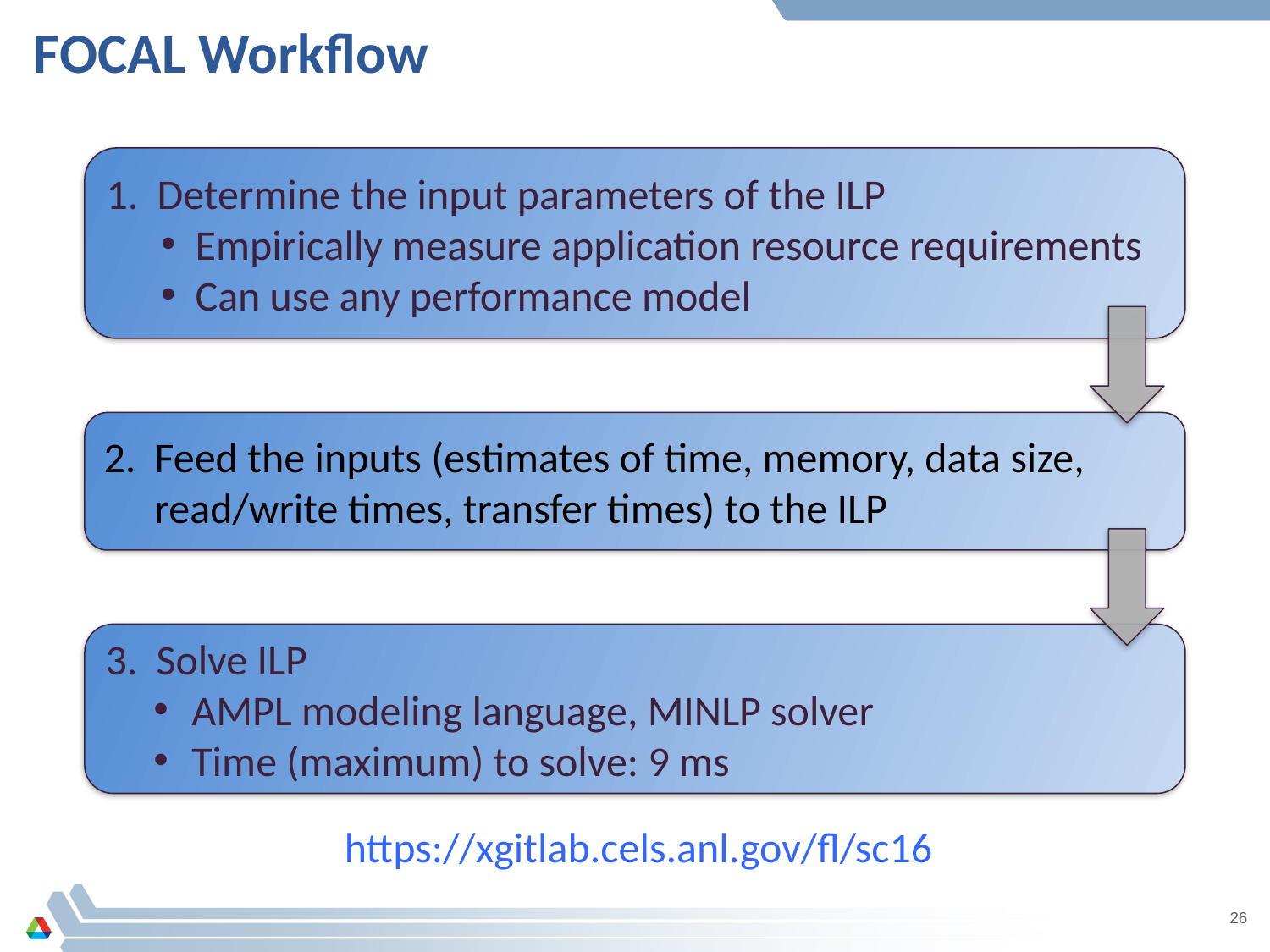

# FOCAL Workflow
Determine the input parameters of the ILP
Empirically measure application resource requirements
Can use any performance model

Feed the inputs (estimates of time, memory, data size, read/write times, transfer times) to the ILP

Solve ILP
AMPL modeling language, MINLP solver
Time (maximum) to solve: 9 ms
https://xgitlab.cels.anl.gov/fl/sc16
26